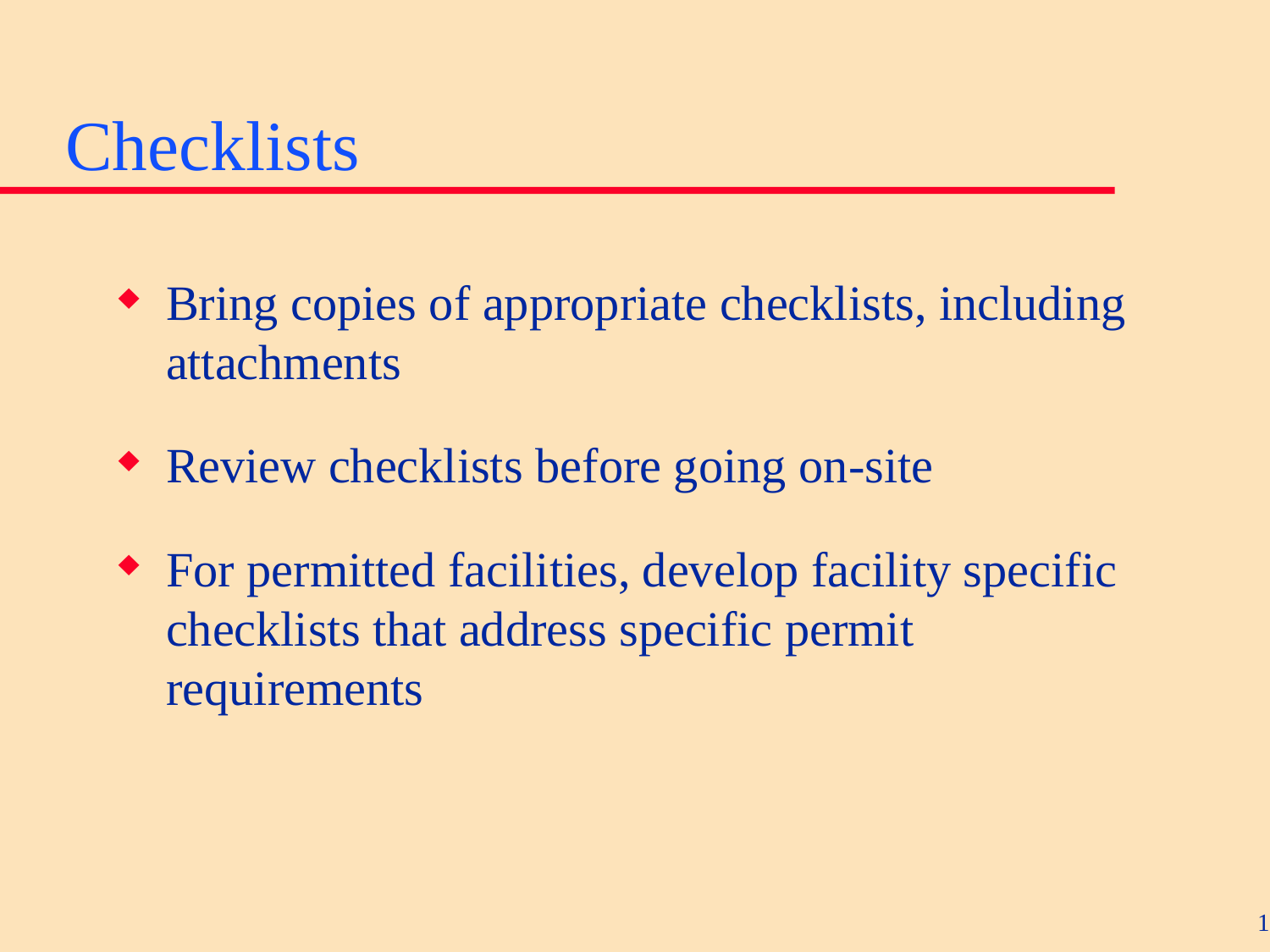

# Checklists
Bring copies of appropriate checklists, including attachments
Review checklists before going on-site
For permitted facilities, develop facility specific checklists that address specific permit requirements